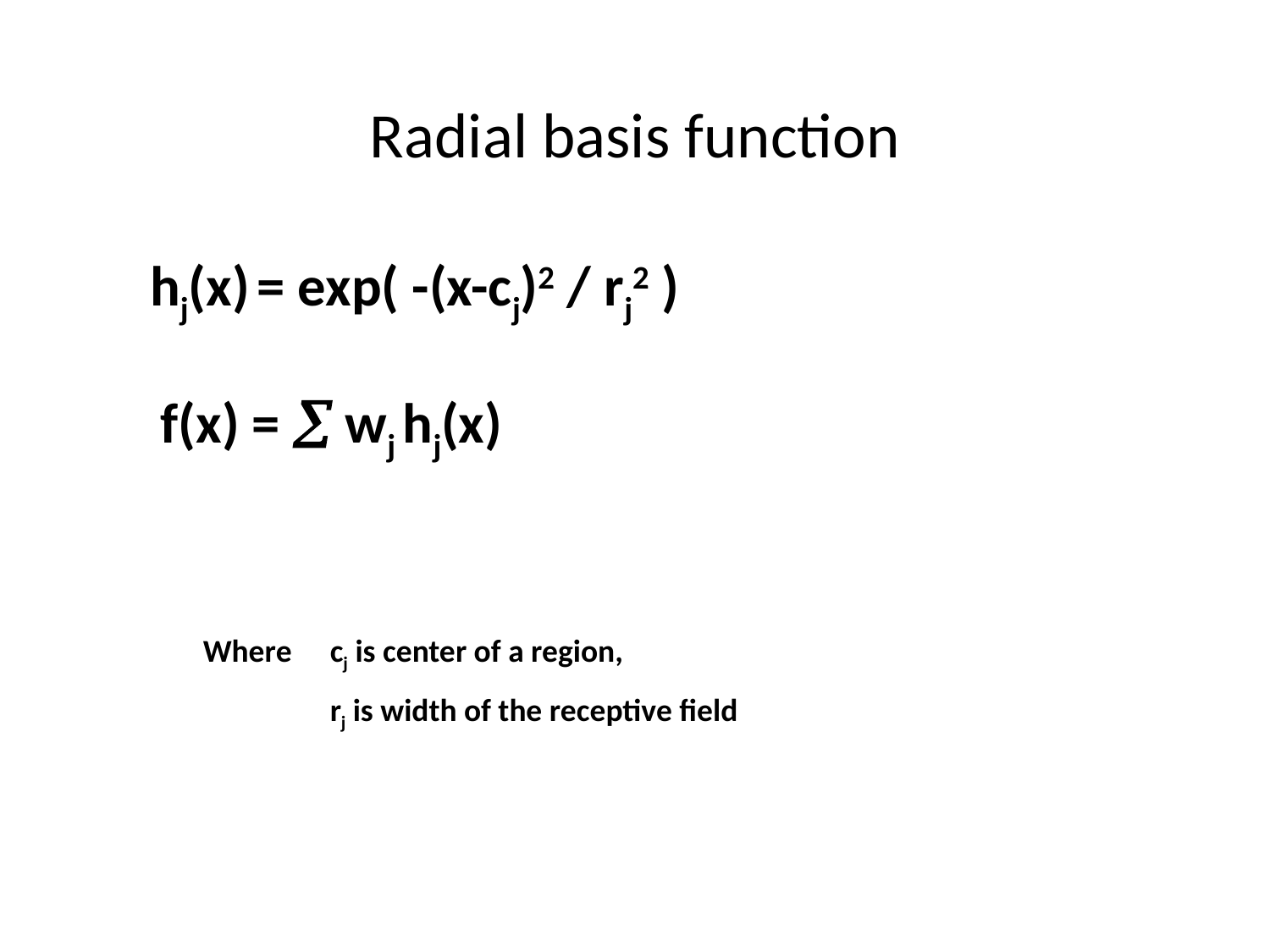

Radial basis function
hj(x) = exp( -(x-cj)2 / rj2 )
f(x) = ∑ wj hj(x)
Where	cj is center of a region,
	rj is width of the receptive field